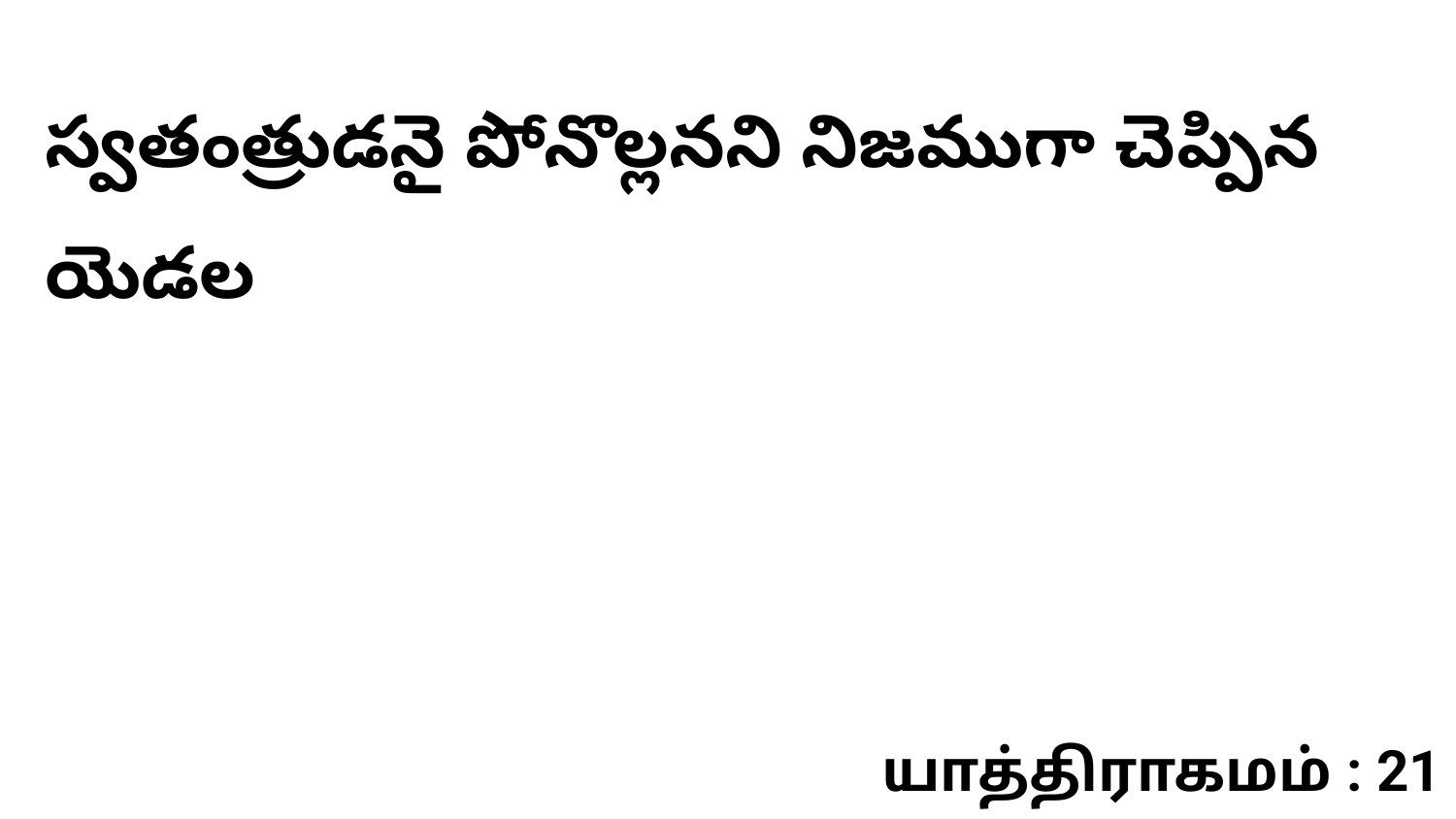

స్వతంత్రుడనై పోనొల్లనని నిజముగా చెప్పిన యెడల
யாத்திராகமம் : 21